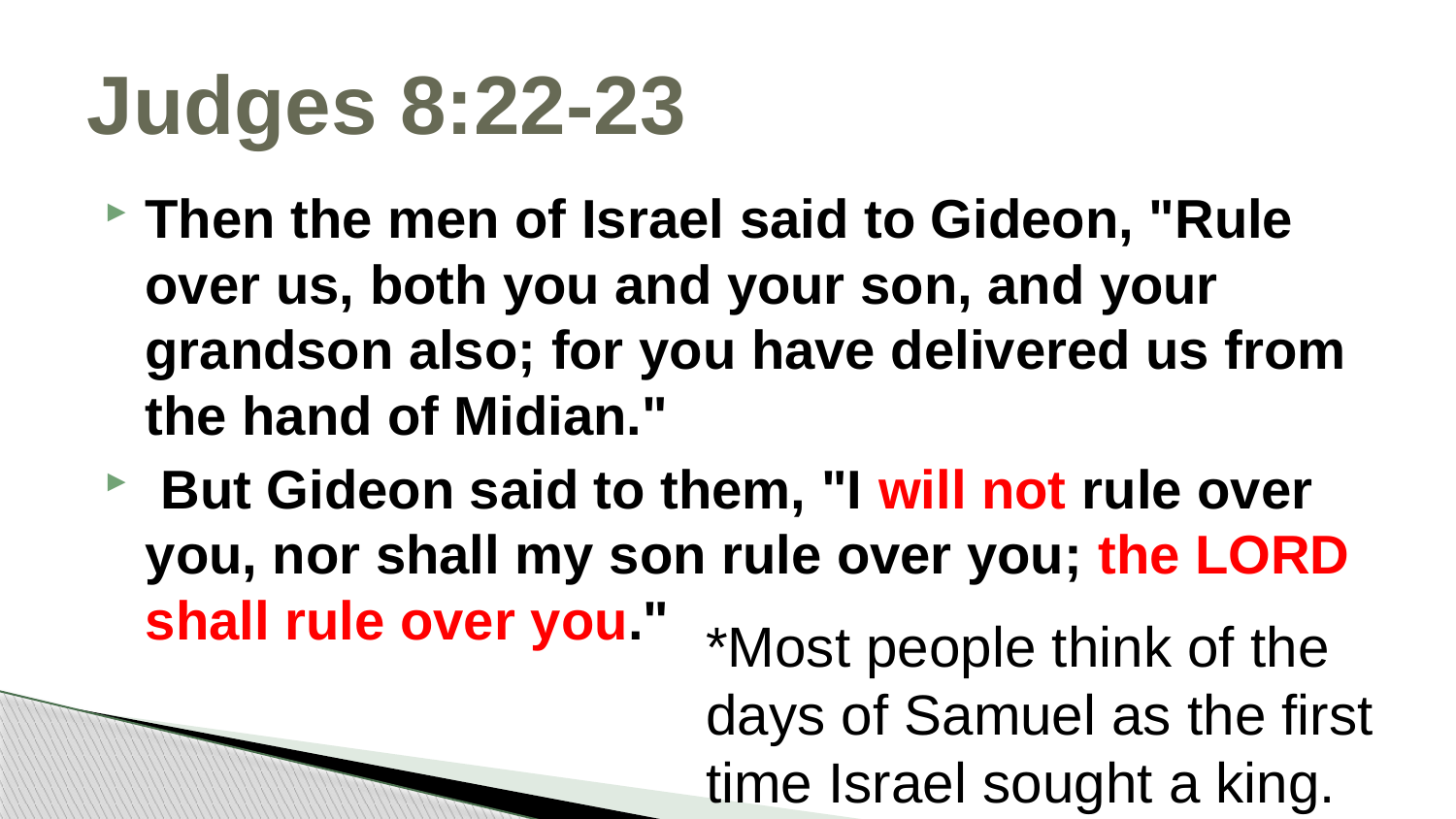

# Judges 8:22-23
Then the men of Israel said to Gideon, "Rule over us, both you and your son, and your grandson also; for you have delivered us from the hand of Midian."
 But Gideon said to them, "I will not rule over you, nor shall my son rule over you; the LORD shall rule over you."
*Most people think of the days of Samuel as the first time Israel sought a king.